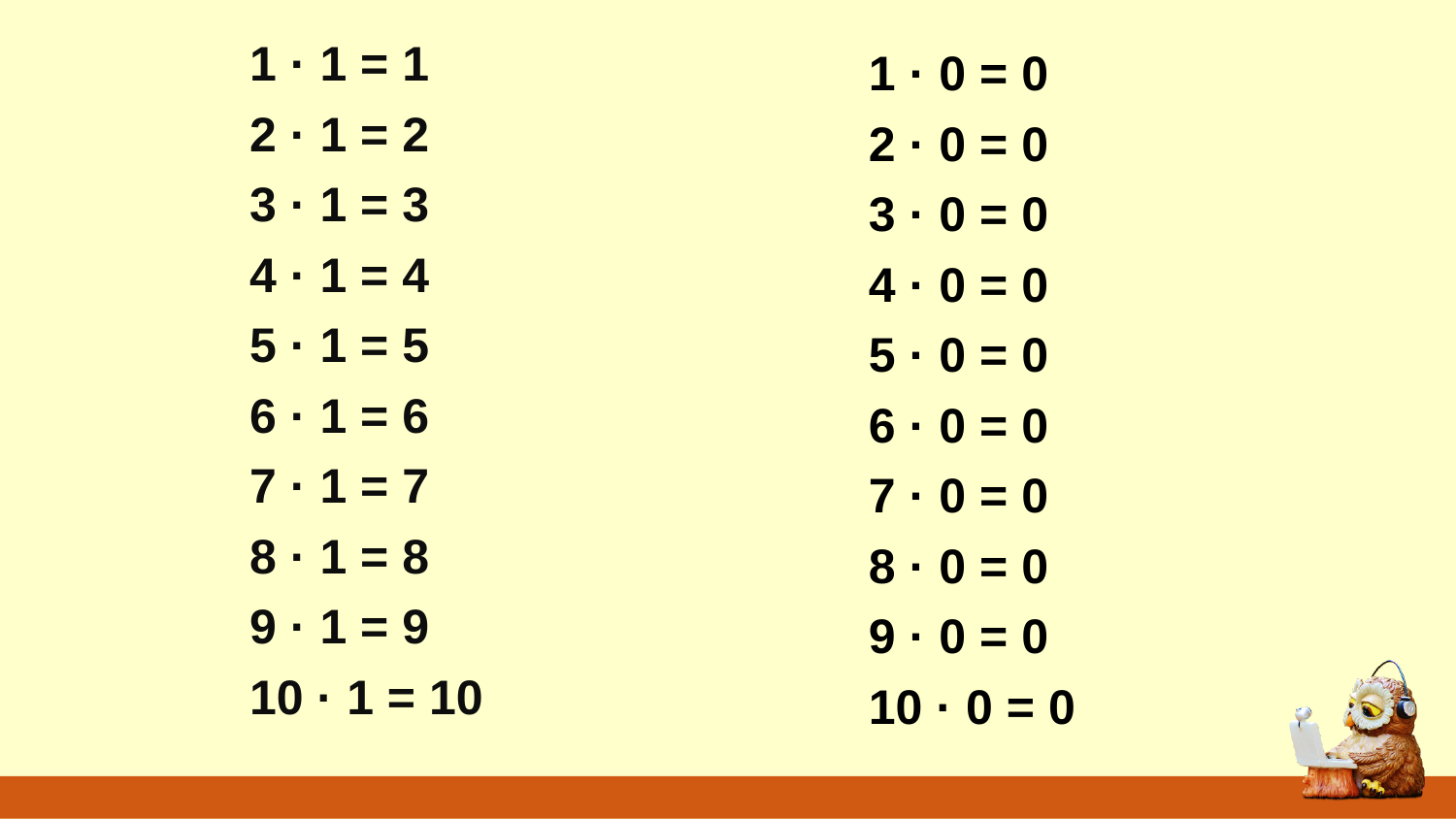

1 · 1 = 1
2 · 1 = 2
3 · 1 = 3
4 · 1 = 4
5 · 1 = 5
6 · 1 = 6
7 · 1 = 7
8 · 1 = 8
9 · 1 = 9
10 · 1 = 10
1 · 0 = 0
2 · 0 = 0
3 · 0 = 0
4 · 0 = 0
5 · 0 = 0
6 · 0 = 0
7 · 0 = 0
8 · 0 = 0
9 · 0 = 0
10 · 0 = 0